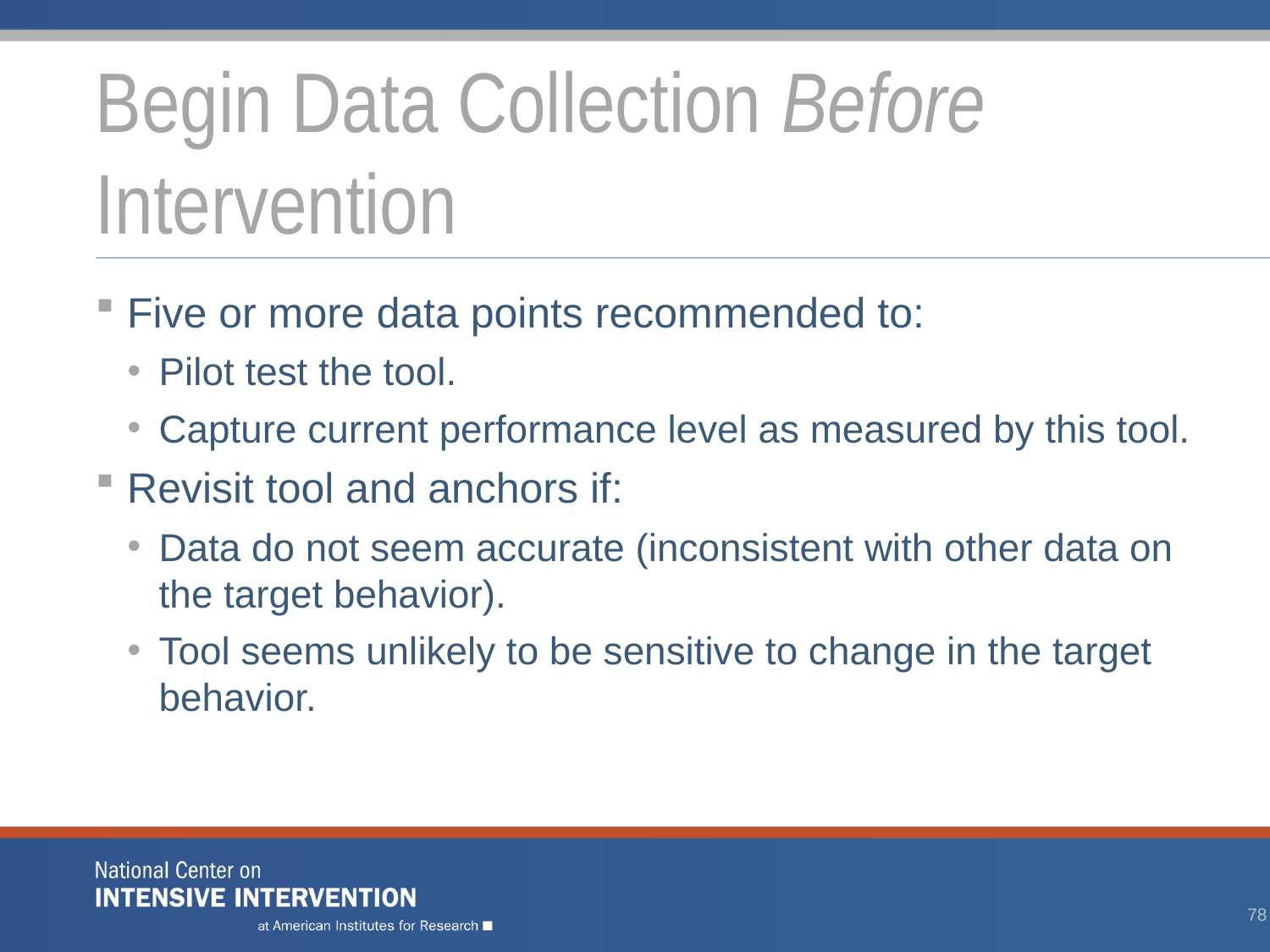

# Begin Data Collection Before Intervention
Five or more data points recommended to:
Pilot test the tool.
Capture current performance level as measured by this tool.
Revisit tool and anchors if:
Data do not seem accurate (inconsistent with other data on the target behavior).
Tool seems unlikely to be sensitive to change in the target behavior.
78